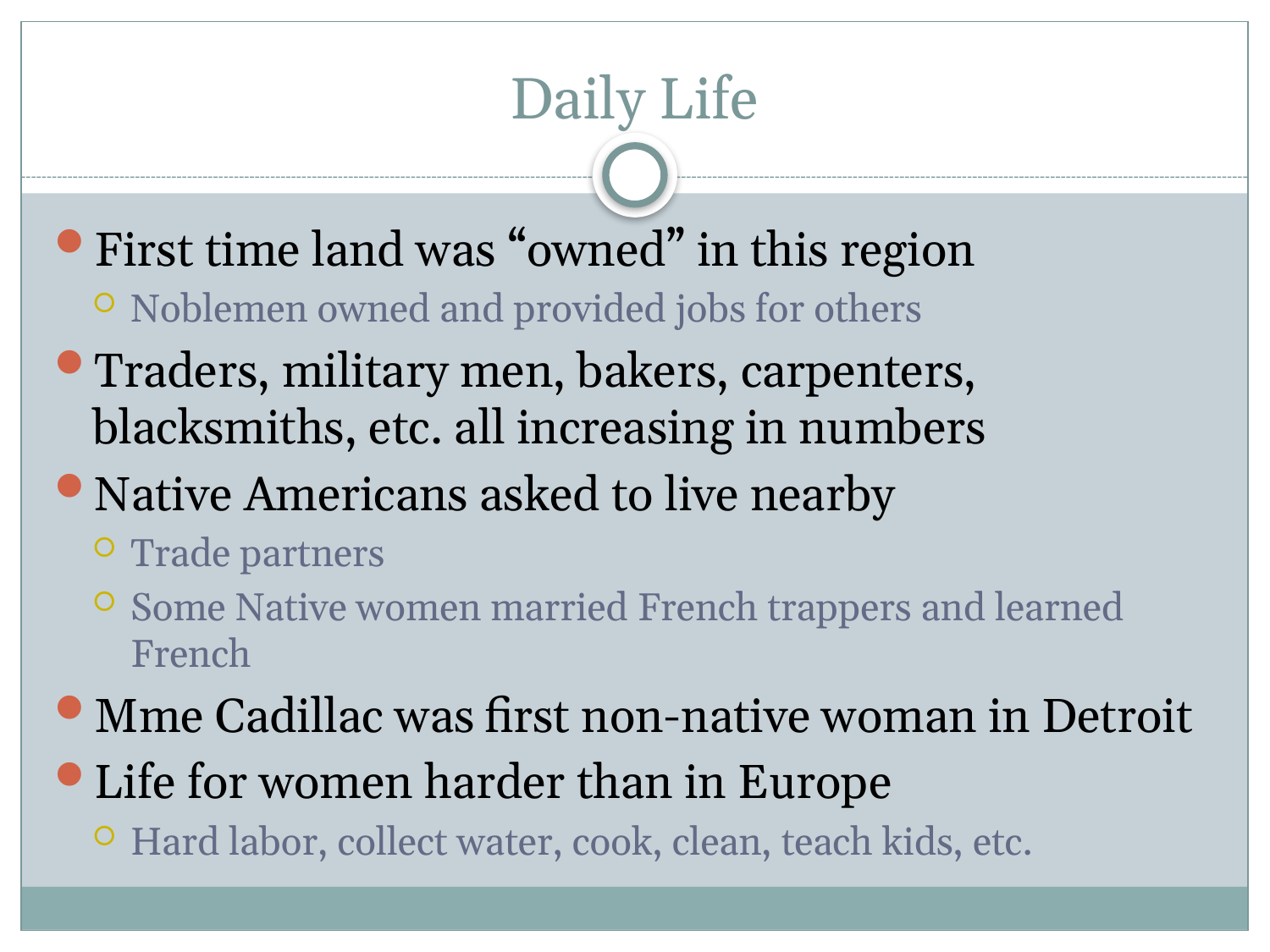

# Daily Life
First time land was “owned” in this region
Noblemen owned and provided jobs for others
Traders, military men, bakers, carpenters, blacksmiths, etc. all increasing in numbers
Native Americans asked to live nearby
Trade partners
Some Native women married French trappers and learned French
Mme Cadillac was first non-native woman in Detroit
Life for women harder than in Europe
Hard labor, collect water, cook, clean, teach kids, etc.